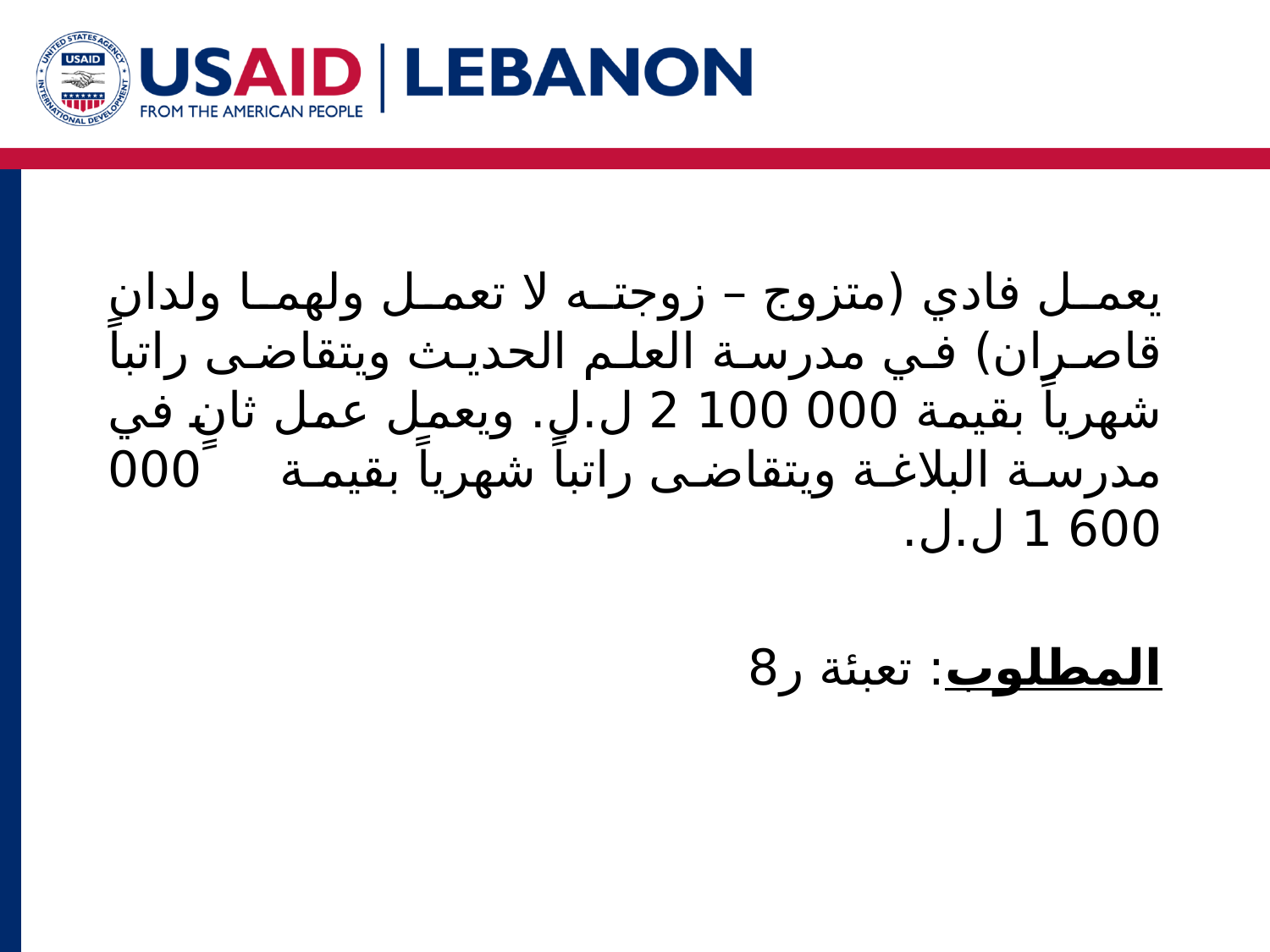

يعمل فادي (متزوج – زوجته لا تعمل ولهما ولدان قاصران) في مدرسة العلم الحديث ويتقاضى راتباً شهرياً بقيمة 000 100 2 ل.ل. ويعمل عمل ثانٍ في مدرسة البلاغة ويتقاضى راتباً شهرياً بقيمة     000 600 1 ل.ل.

المطلوب: تعبئة ر8